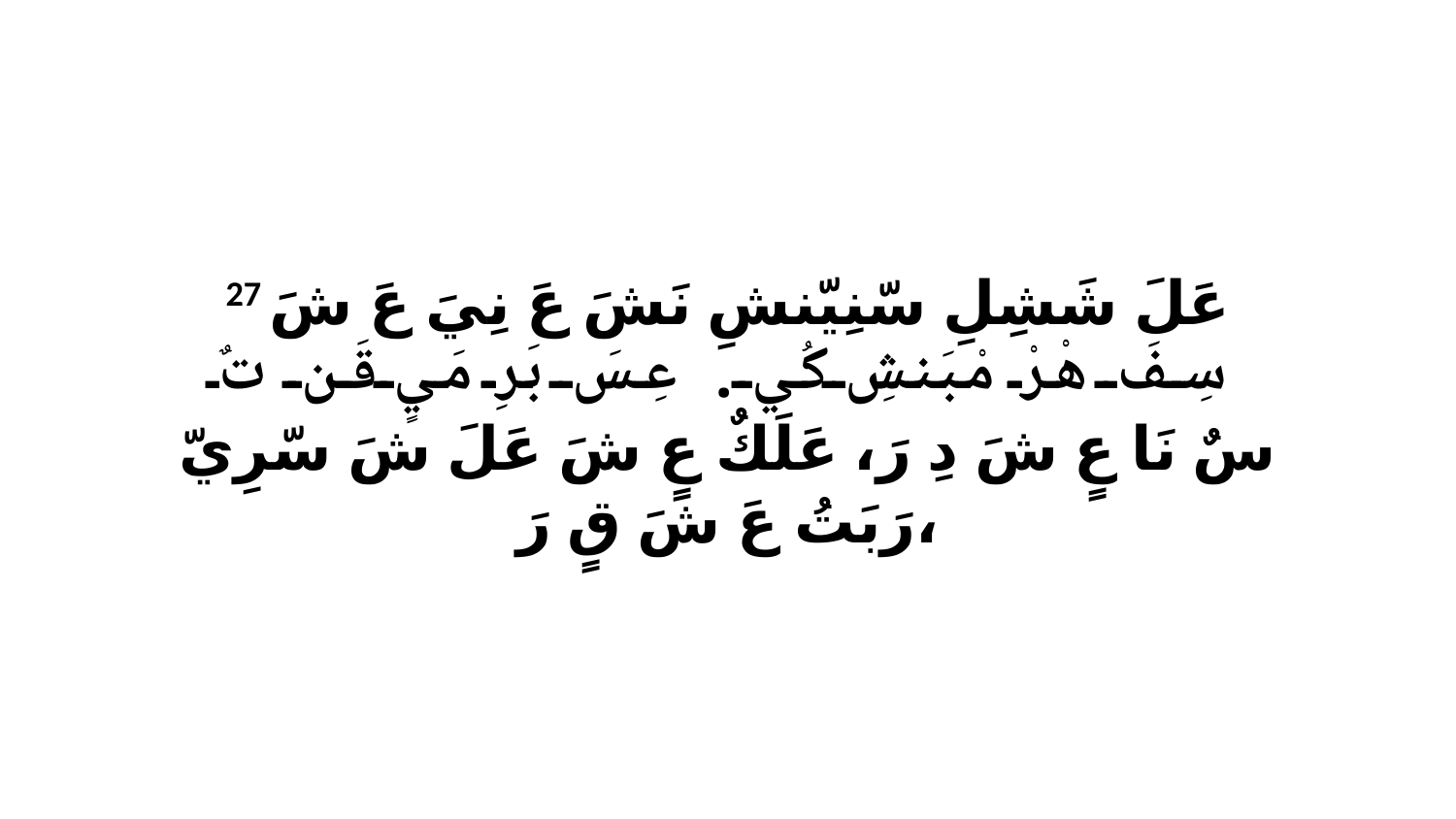

27 عَلَ شَشِلِ سّنِيّنشِ نَشَ عَ نِيَ عَ شَ سِفَ هْرْ مْبَنشِ كُي. عِسَ بَرِ مَيٍ قَن تٌ سٌ نَا عٍ شَ دِ رَ، عَلَكٌ عٍ شَ عَلَ شَ سّرِيّ رَبَتُ عَ شَ قٍ رَ،